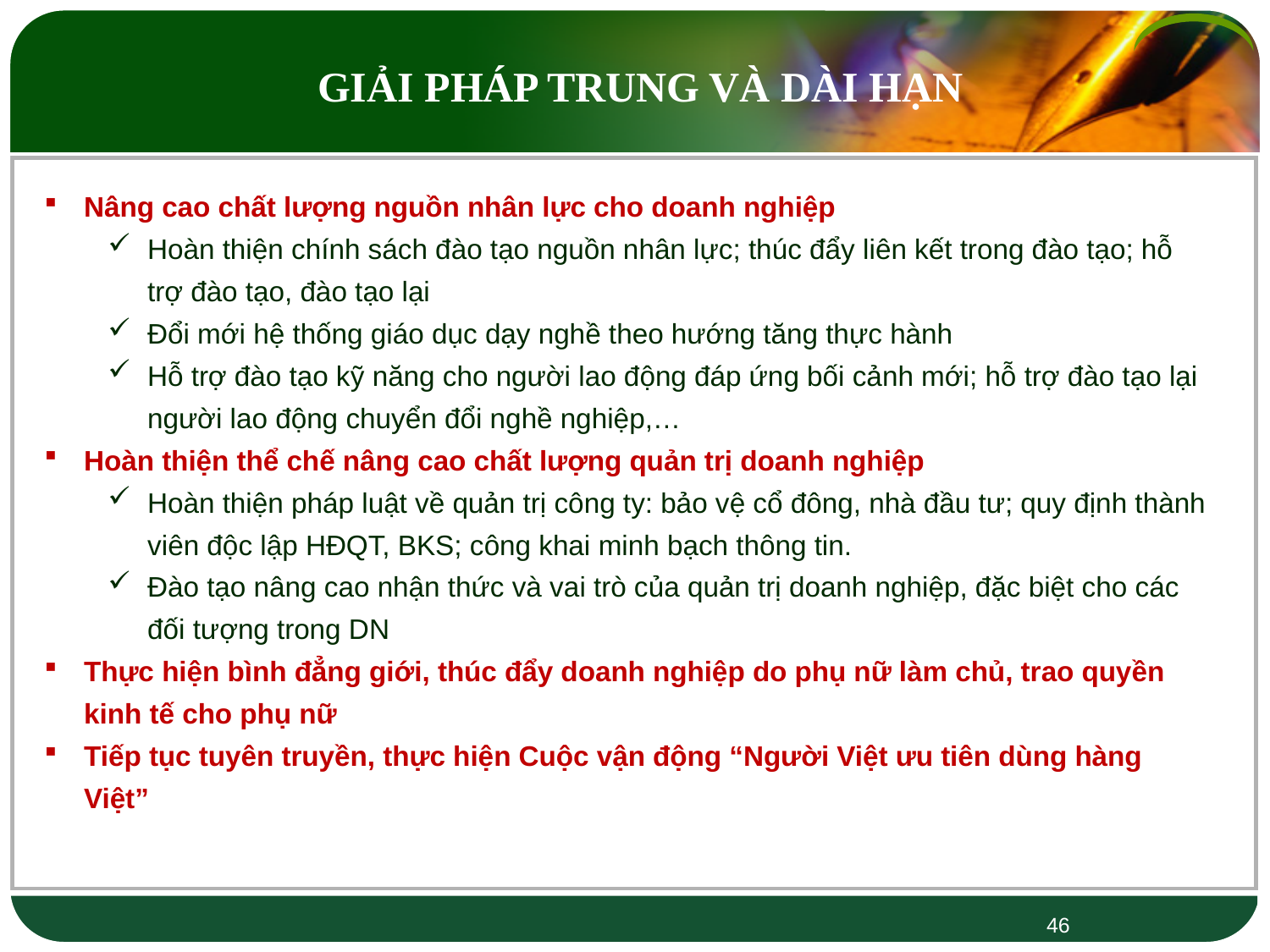

GIẢI PHÁP TRUNG VÀ DÀI HẠN

Nâng cao chất lượng nguồn nhân lực cho doanh nghiệp
Hoàn thiện chính sách đào tạo nguồn nhân lực; thúc đẩy liên kết trong đào tạo; hỗ trợ đào tạo, đào tạo lại
Đổi mới hệ thống giáo dục dạy nghề theo hướng tăng thực hành
Hỗ trợ đào tạo kỹ năng cho người lao động đáp ứng bối cảnh mới; hỗ trợ đào tạo lại người lao động chuyển đổi nghề nghiệp,…
Hoàn thiện thể chế nâng cao chất lượng quản trị doanh nghiệp
Hoàn thiện pháp luật về quản trị công ty: bảo vệ cổ đông, nhà đầu tư; quy định thành viên độc lập HĐQT, BKS; công khai minh bạch thông tin.
Đào tạo nâng cao nhận thức và vai trò của quản trị doanh nghiệp, đặc biệt cho các đối tượng trong DN
Thực hiện bình đẳng giới, thúc đẩy doanh nghiệp do phụ nữ làm chủ, trao quyền kinh tế cho phụ nữ
Tiếp tục tuyên truyền, thực hiện Cuộc vận động “Người Việt ưu tiên dùng hàng Việt”
46